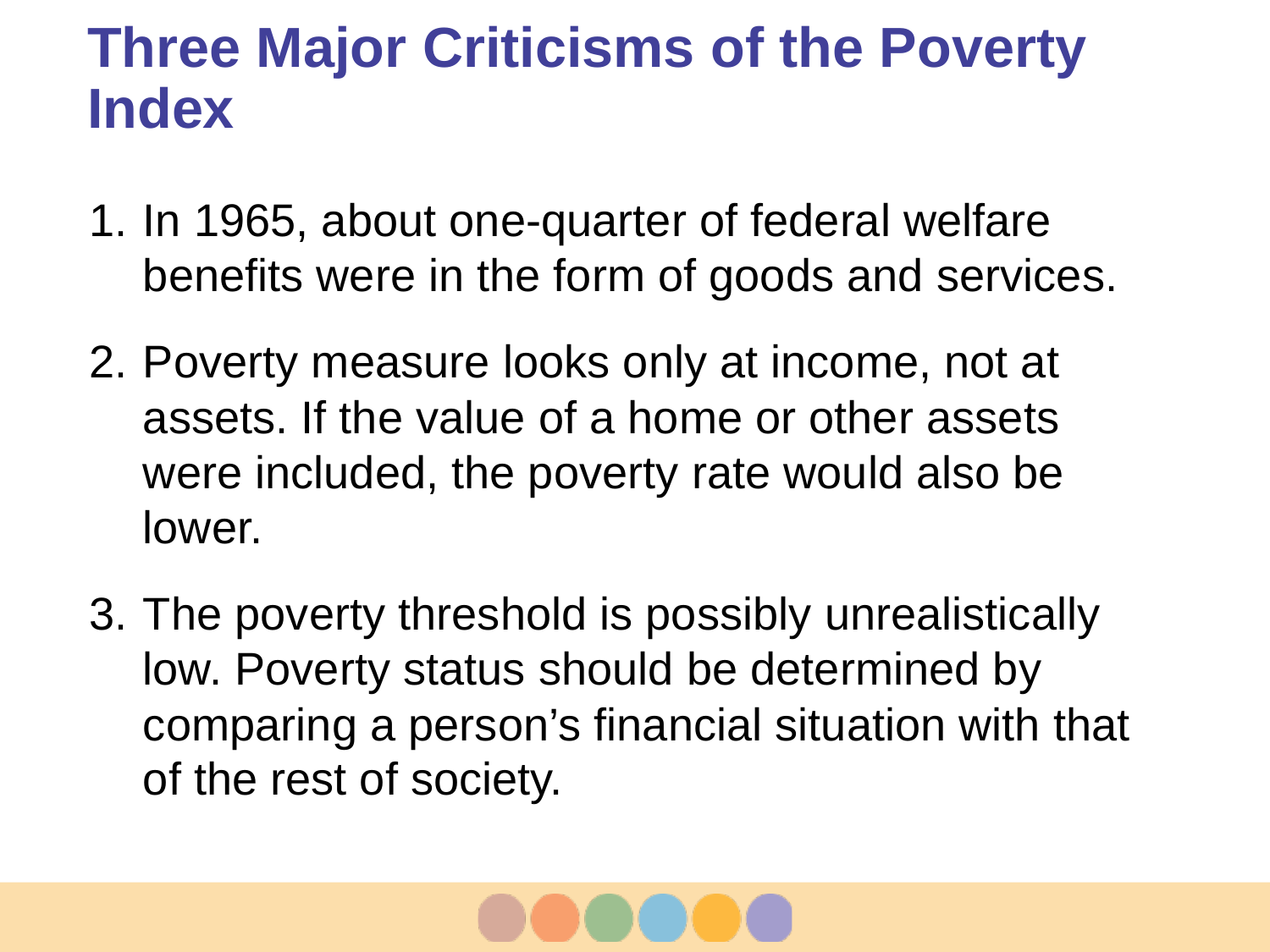

# Three Major Criticisms of the Poverty Index
In 1965, about one-quarter of federal welfare benefits were in the form of goods and services.
Poverty measure looks only at income, not at assets. If the value of a home or other assets were included, the poverty rate would also be lower.
The poverty threshold is possibly unrealistically low. Poverty status should be determined by comparing a person’s financial situation with that of the rest of society.